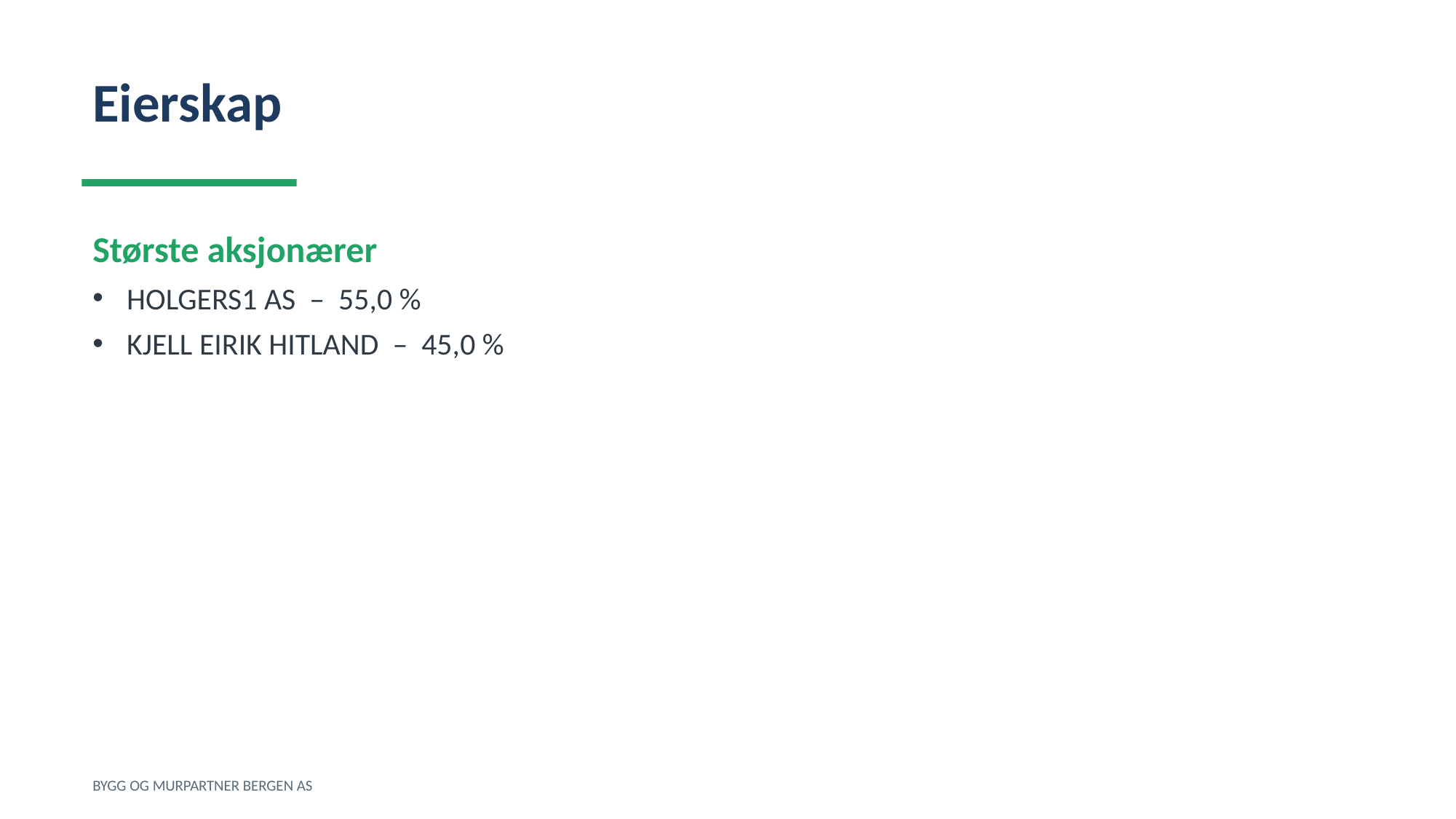

Eierskap

Største aksjonærer
HOLGERS1 AS  –  55,0 %
KJELL EIRIK HITLAND  –  45,0 %
BYGG OG MURPARTNER BERGEN AS